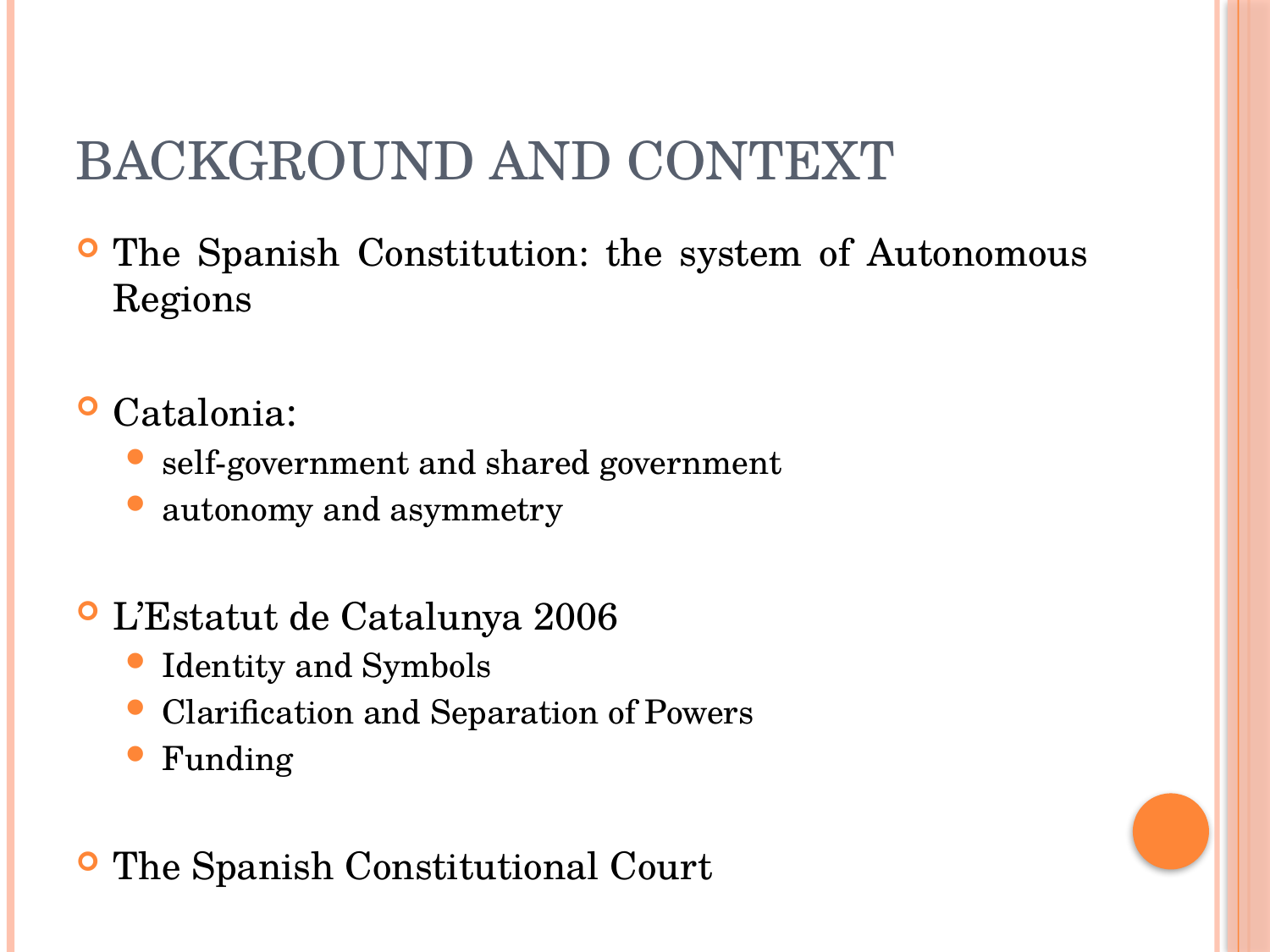

# Background and Context
The Spanish Constitution: the system of Autonomous Regions

Catalonia:
self-government and shared government
autonomy and asymmetry

L’Estatut de Catalunya 2006
Identity and Symbols
Clarification and Separation of Powers
Funding

The Spanish Constitutional Court